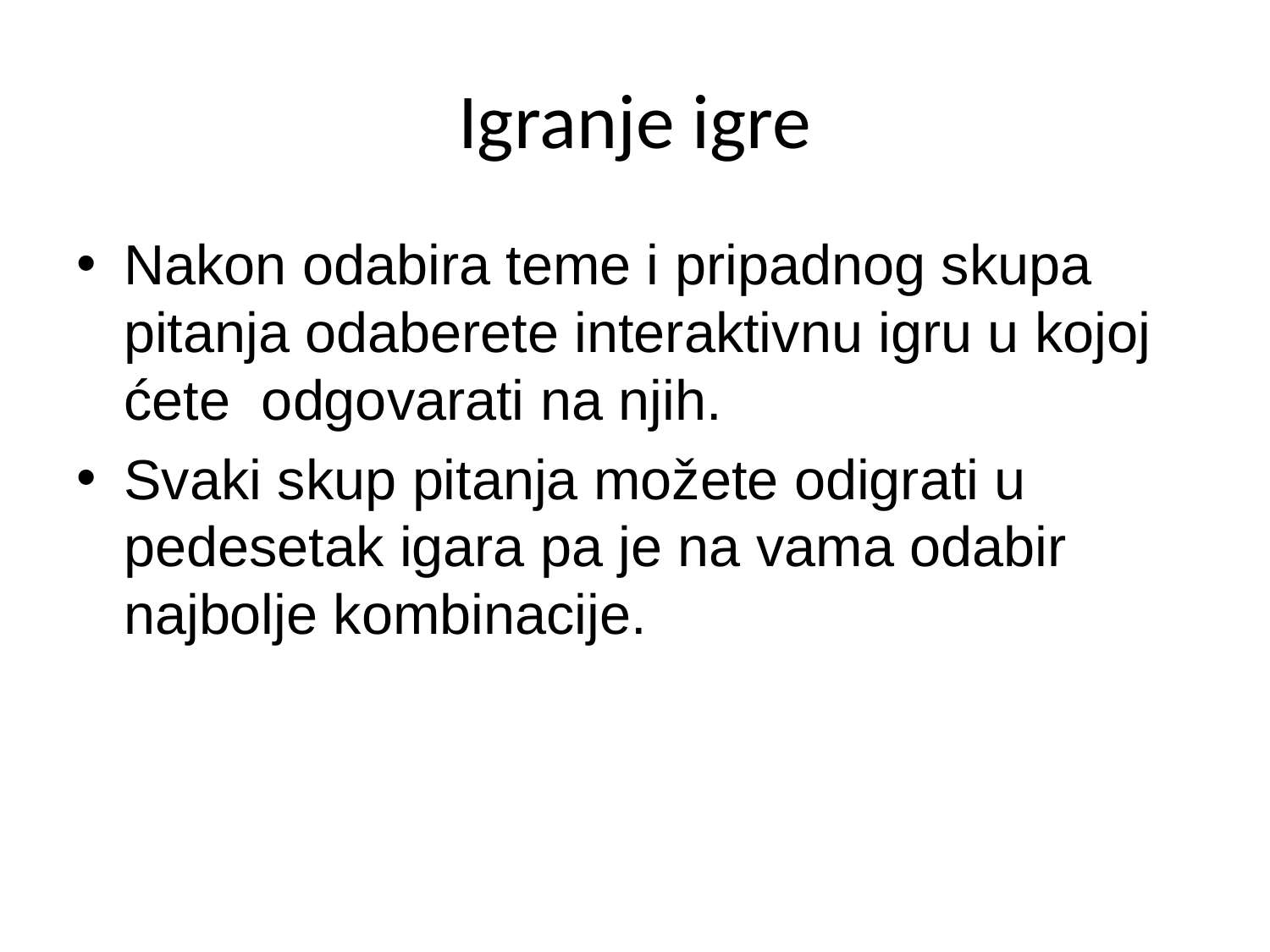

# Igranje igre
Nakon odabira teme i pripadnog skupa pitanja odaberete interaktivnu igru u kojoj ćete  odgovarati na njih.
Svaki skup pitanja možete odigrati u pedesetak igara pa je na vama odabir najbolje kombinacije.